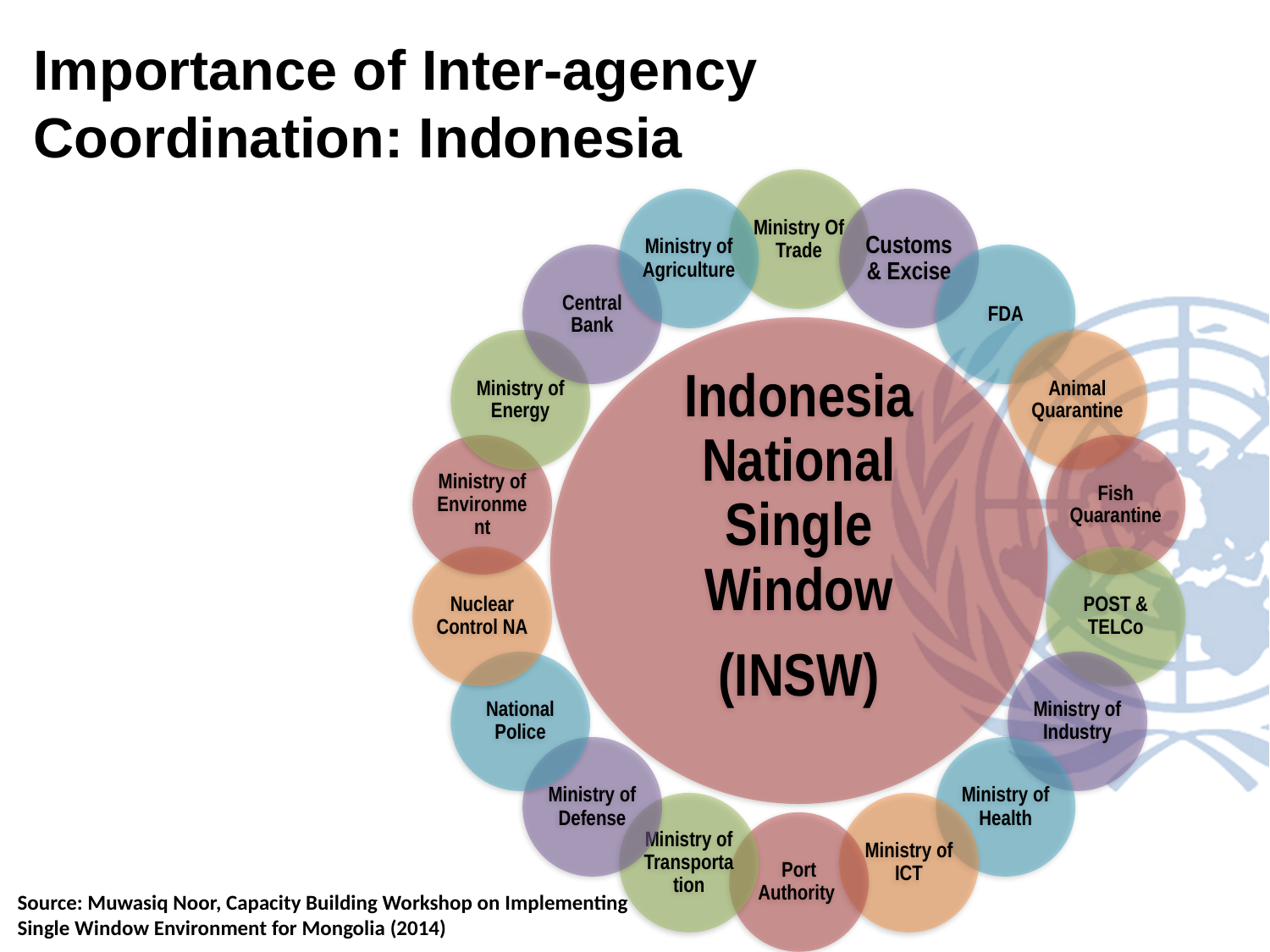

Importance of Inter-agency Coordination: Indonesia
Indonesia National Single Window
(INSW)

Ministry Of Trade
Customs & Excise
FDA
Animal Quarantine
Fish Quarantine
POST & TELCo
Ministry of Industry
Ministry of Health
Ministry of ICT
Port Authority
Ministry of Transportation
Ministry of Defense
National Police
Nuclear Control NA
Ministry of Environment
Ministry of Energy
Central Bank
Ministry of Agriculture
Source: Muwasiq Noor, Capacity Building Workshop on Implementing  Single Window Environment for Mongolia (2014)